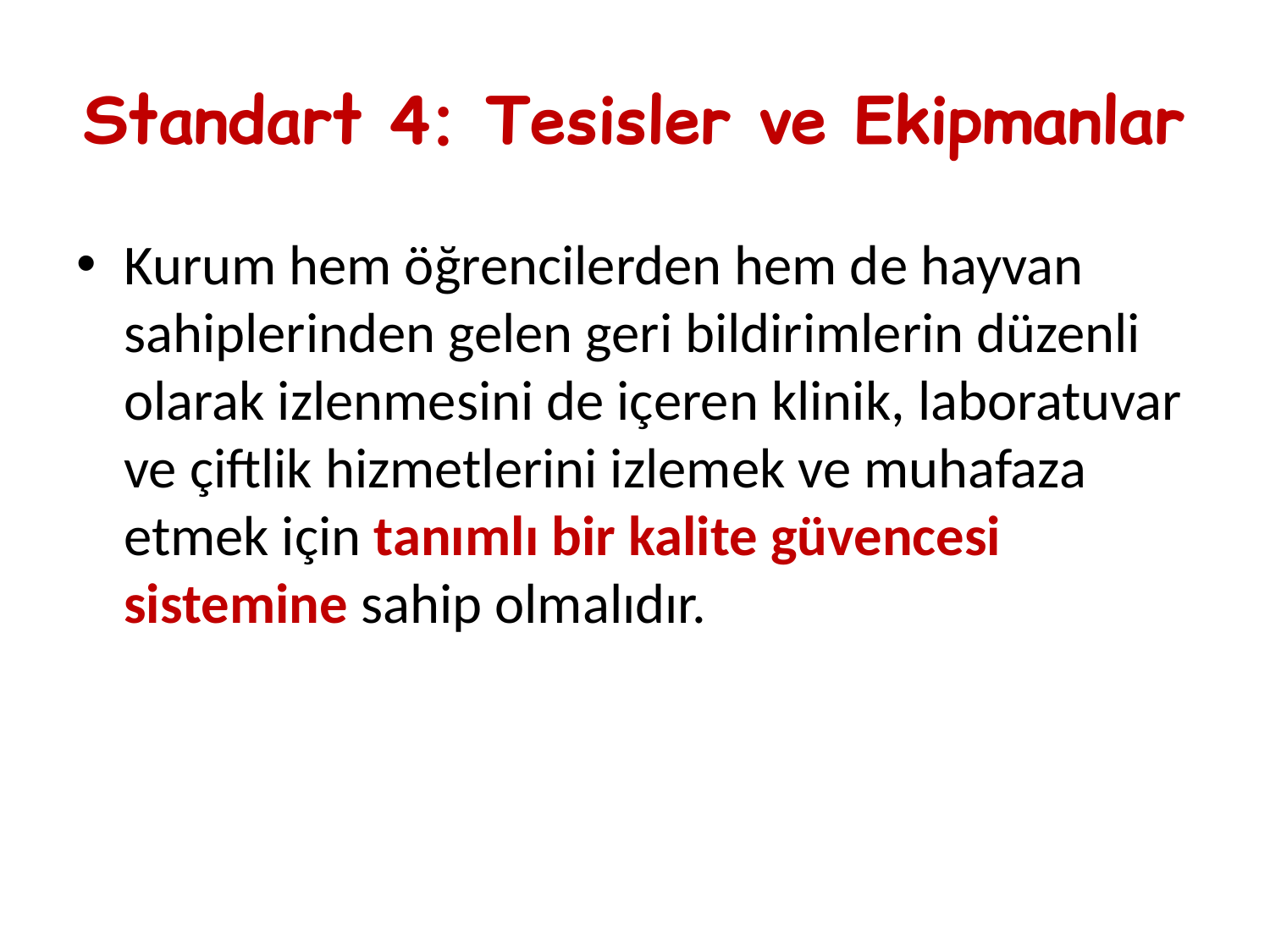

# Standart 4: Tesisler ve Ekipmanlar
Kurum hem öğrencilerden hem de hayvan sahiplerinden gelen geri bildirimlerin düzenli olarak izlenmesini de içeren klinik, laboratuvar ve çiftlik hizmetlerini izlemek ve muhafaza etmek için tanımlı bir kalite güvencesi sistemine sahip olmalıdır.